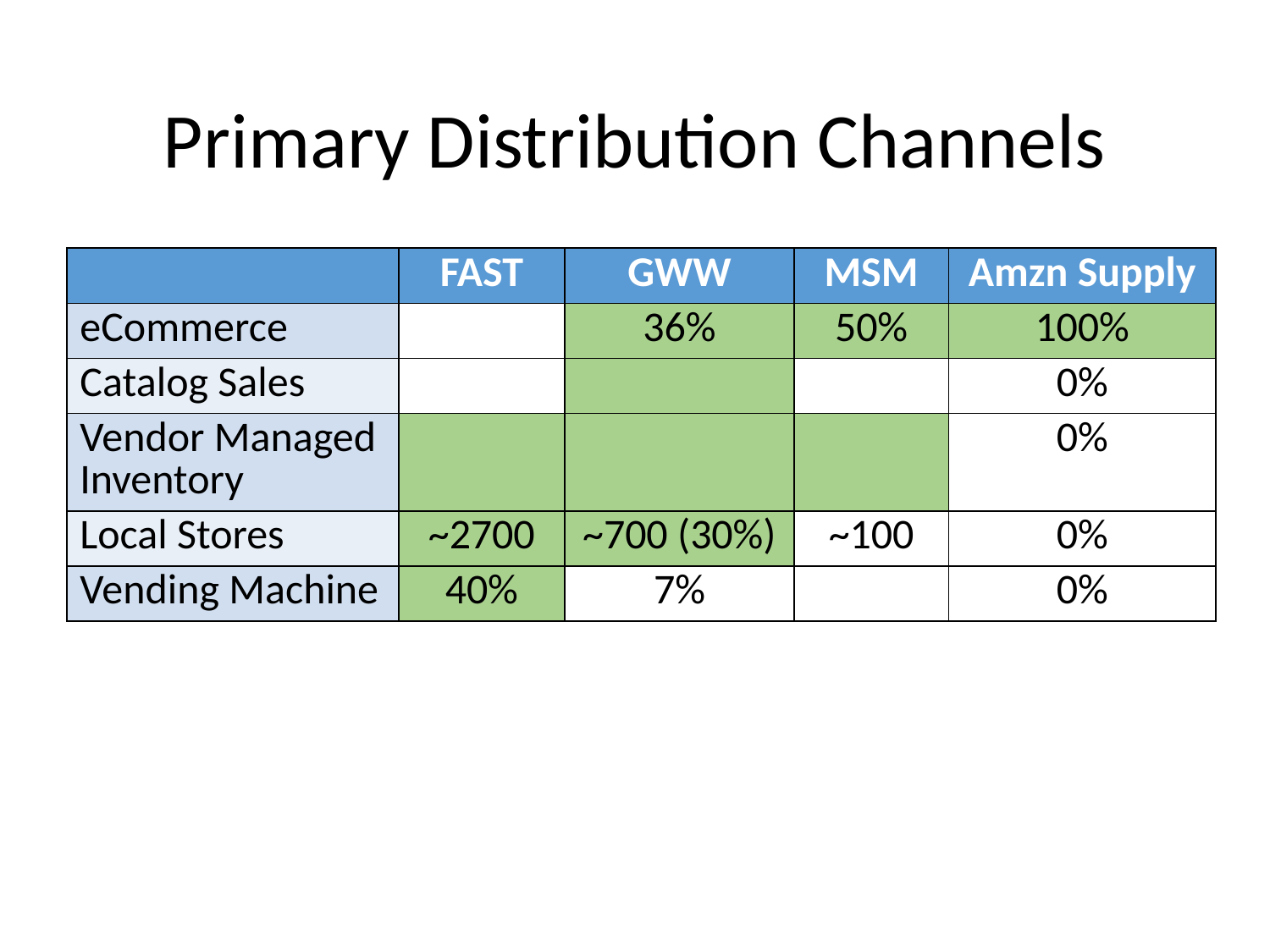

# Primary Distribution Channels
|  | FAST | GWW | MSM | Amzn Supply |
| --- | --- | --- | --- | --- |
| eCommerce |  | 36% | 50% | 100% |
| Catalog Sales |  |  |  | 0% |
| Vendor Managed Inventory |  |  |  | 0% |
| Local Stores | ~2700 | ~700 (30%) | ~100 | 0% |
| Vending Machine | 40% | 7% |  | 0% |